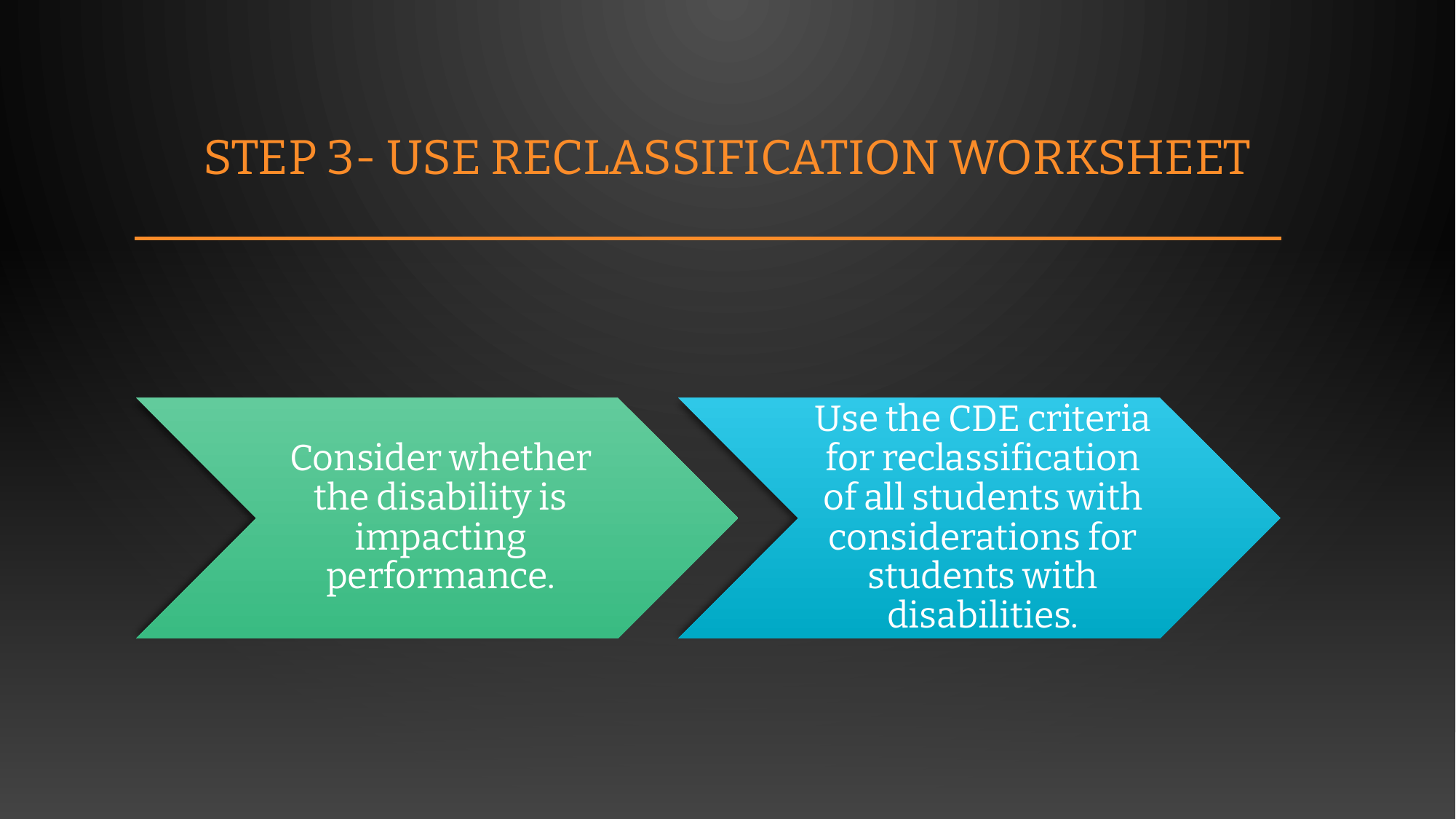

# Step 3- use reclassification worksheet

Consider whether the disability is impacting performance.
Use the CDE criteria for reclassification of all students with considerations for students with disabilities.